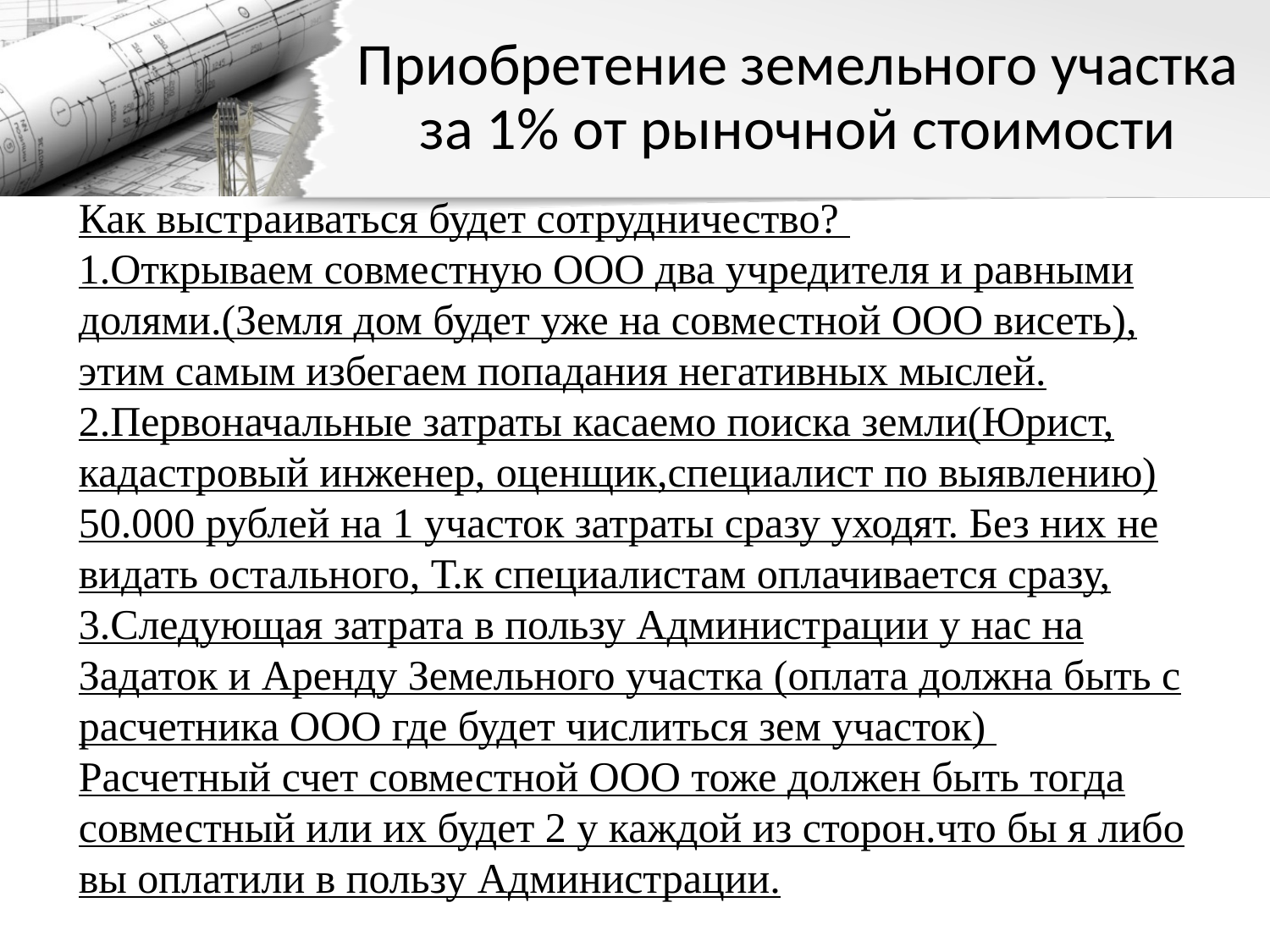

# Приобретение земельного участка за 1% от рыночной стоимости
Как выстраиваться будет сотрудничество?
1.Открываем совместную ООО два учредителя и равными долями.(Земля дом будет уже на совместной ООО висеть), этим самым избегаем попадания негативных мыслей.
2.Первоначальные затраты касаемо поиска земли(Юрист, кадастровый инженер, оценщик,специалист по выявлению) 50.000 рублей на 1 участок затраты сразу уходят. Без них не видать остального, Т.к специалистам оплачивается сразу,
3.Следующая затрата в пользу Администрации у нас на Задаток и Аренду Земельного участка (оплата должна быть с расчетника ООО где будет числиться зем участок)
Расчетный счет совместной ООО тоже должен быть тогда совместный или их будет 2 у каждой из сторон.что бы я либо вы оплатили в пользу Администрации.